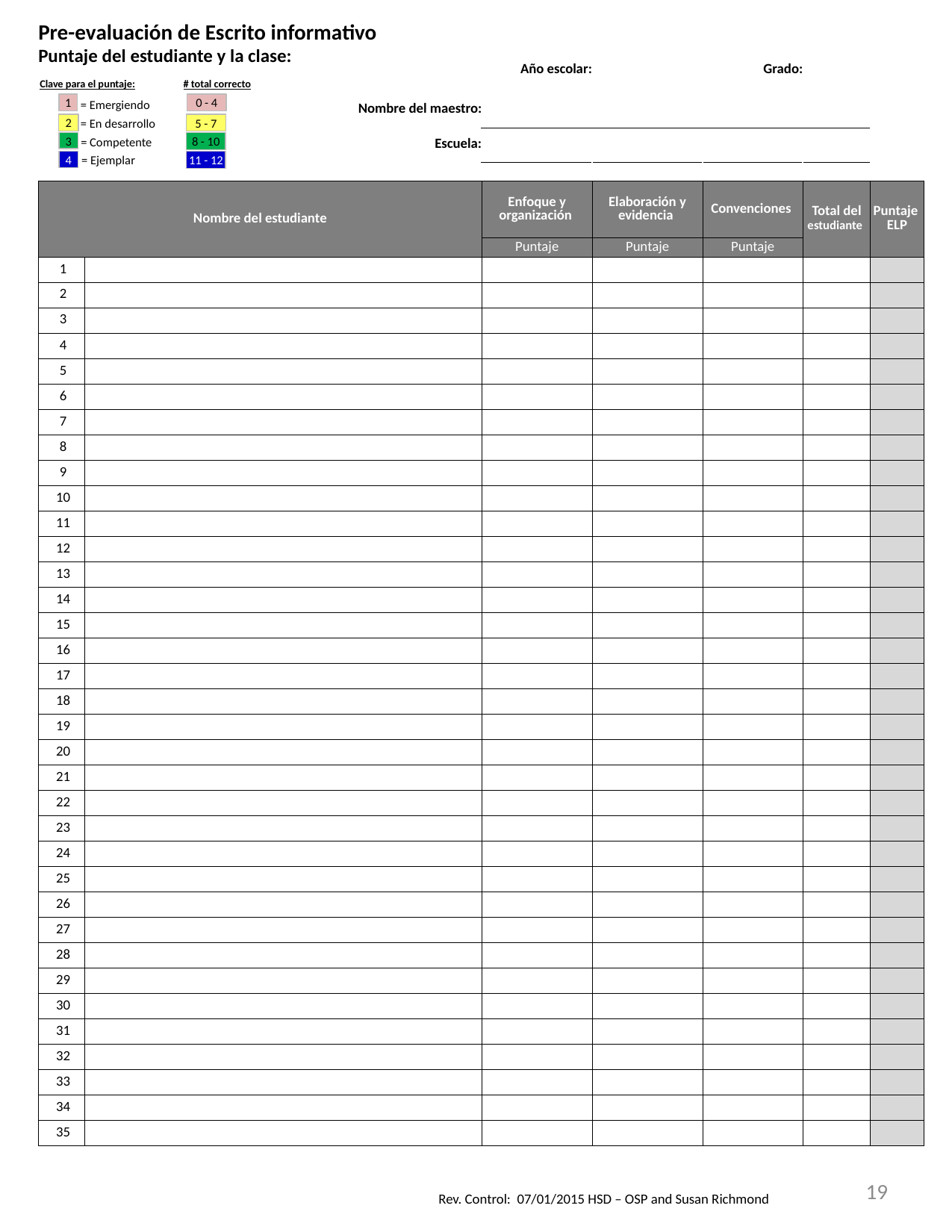

| Pre-evaluación de Escrito informativo |  |  |  |  |  |  |  |
| --- | --- | --- | --- | --- | --- | --- | --- |
| Puntaje del estudiante y la clase: |  |  | Año escolar: |  | Grado: |  |  |
|  |  | Nombre del maestro: |  |  |  |  |  |
|  |  | Escuela: |  |  |  |  |  |
|  |  |  |  |  |  |  |  |
| Nombre del estudiante |  |  | Enfoque y organización | Elaboración y evidencia | Convenciones | Total del estudiante | Puntaje ELP |
|  |  |  | Puntaje | Puntaje | Puntaje |  |  |
| 1 |  |  |  |  |  |  |  |
| 2 |  |  |  |  |  |  |  |
| 3 |  |  |  |  |  |  |  |
| 4 |  |  |  |  |  |  |  |
| 5 |  |  |  |  |  |  |  |
| 6 |  |  |  |  |  |  |  |
| 7 |  |  |  |  |  |  |  |
| 8 |  |  |  |  |  |  |  |
| 9 |  |  |  |  |  |  |  |
| 10 |  |  |  |  |  |  |  |
| 11 |  |  |  |  |  |  |  |
| 12 |  |  |  |  |  |  |  |
| 13 |  |  |  |  |  |  |  |
| 14 |  |  |  |  |  |  |  |
| 15 |  |  |  |  |  |  |  |
| 16 |  |  |  |  |  |  |  |
| 17 |  |  |  |  |  |  |  |
| 18 |  |  |  |  |  |  |  |
| 19 |  |  |  |  |  |  |  |
| 20 |  |  |  |  |  |  |  |
| 21 |  |  |  |  |  |  |  |
| 22 |  |  |  |  |  |  |  |
| 23 |  |  |  |  |  |  |  |
| 24 |  |  |  |  |  |  |  |
| 25 |  |  |  |  |  |  |  |
| 26 |  |  |  |  |  |  |  |
| 27 |  |  |  |  |  |  |  |
| 28 |  |  |  |  |  |  |  |
| 29 |  |  |  |  |  |  |  |
| 30 |  |  |  |  |  |  |  |
| 31 |  |  |  |  |  |  |  |
| 32 |  |  |  |  |  |  |  |
| 33 |  |  |  |  |  |  |  |
| 34 |  |  |  |  |  |  |  |
| 35 |  |  |  |  |  |  |  |
Clave para el puntaje:
# total correcto
0 - 4
5 - 7
8 - 10
11 - 12
1
= Emergiendo
2
= En desarrollo
3
= Competente
4
= Ejemplar
19
Rev. Control:  07/01/2015 HSD – OSP and Susan Richmond